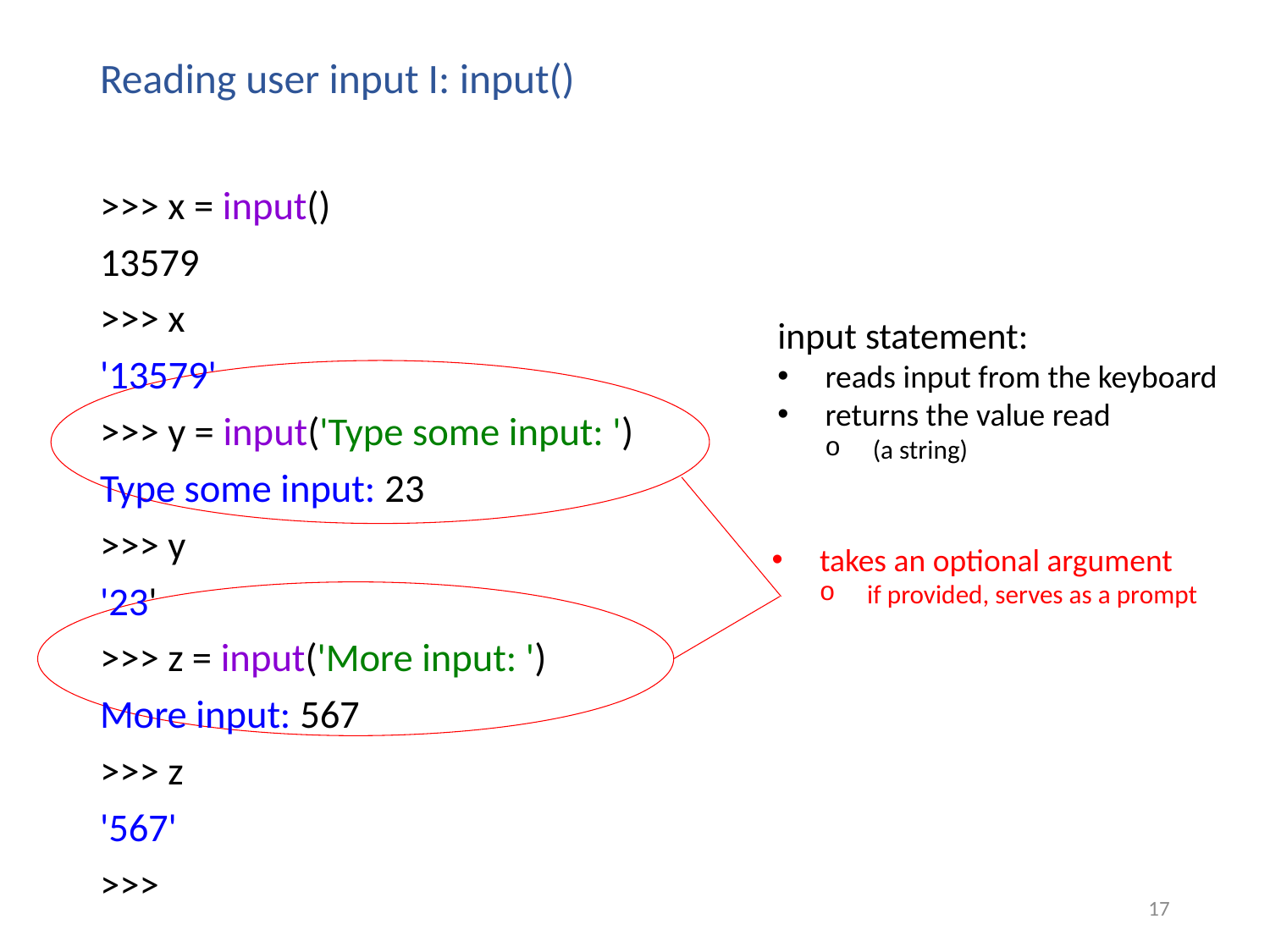

# Reading user input I: input()
>>> x = input()
13579
>>> x
'13579'
>>> y = input('Type some input: ')
Type some input: 23
>>> y
'23'
>>> z = input('More input: ')
More input: 567
>>> z
'567'
>>>

input statement:
reads input from the keyboard
returns the value read
(a string)

takes an optional argument
if provided, serves as a prompt

17